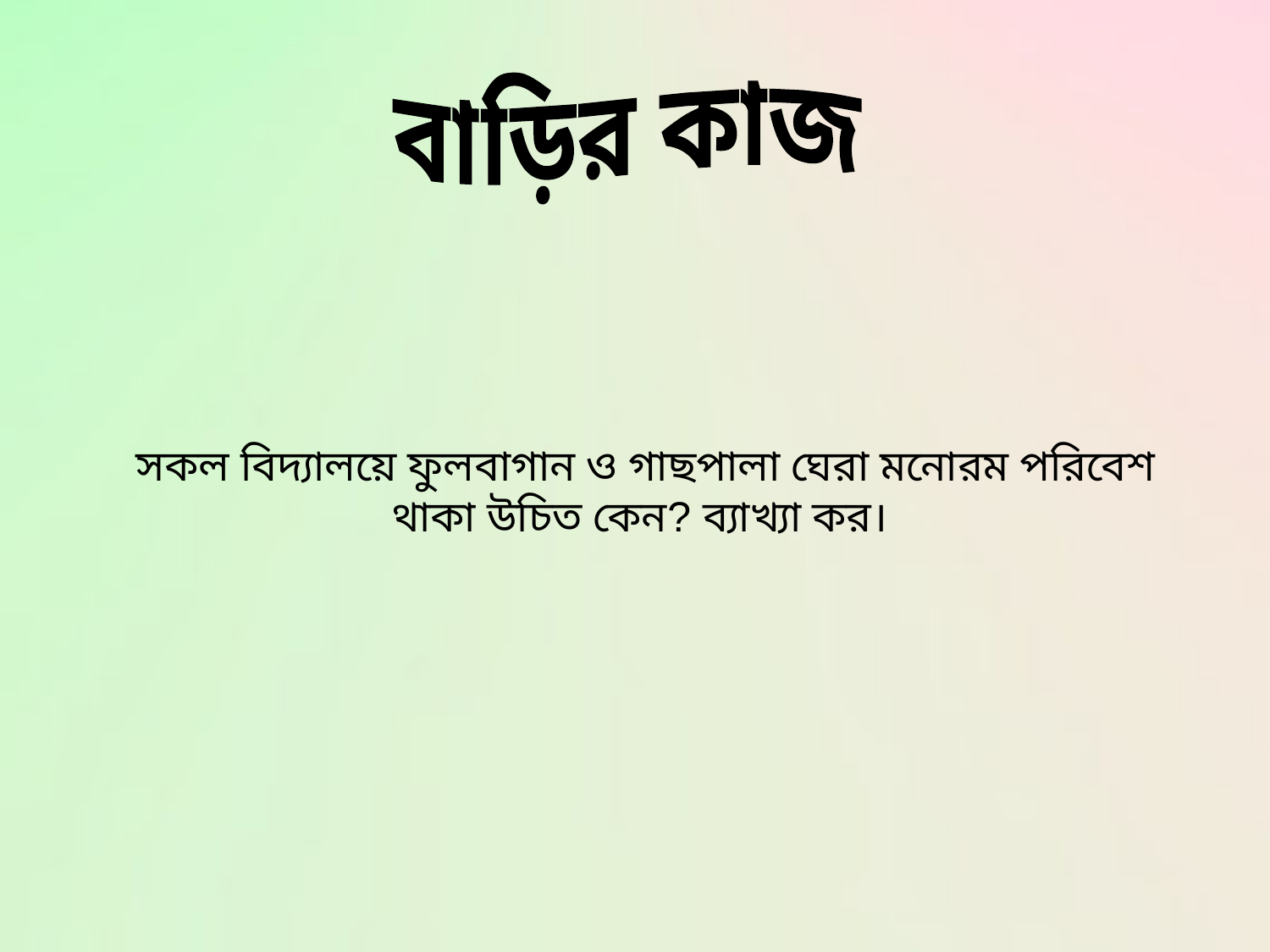

বাড়ির কাজ
সকল বিদ্যালয়ে ফুলবাগান ও গাছপালা ঘেরা মনোরম পরিবেশ থাকা উচিত কেন? ব্যাখ্যা কর।